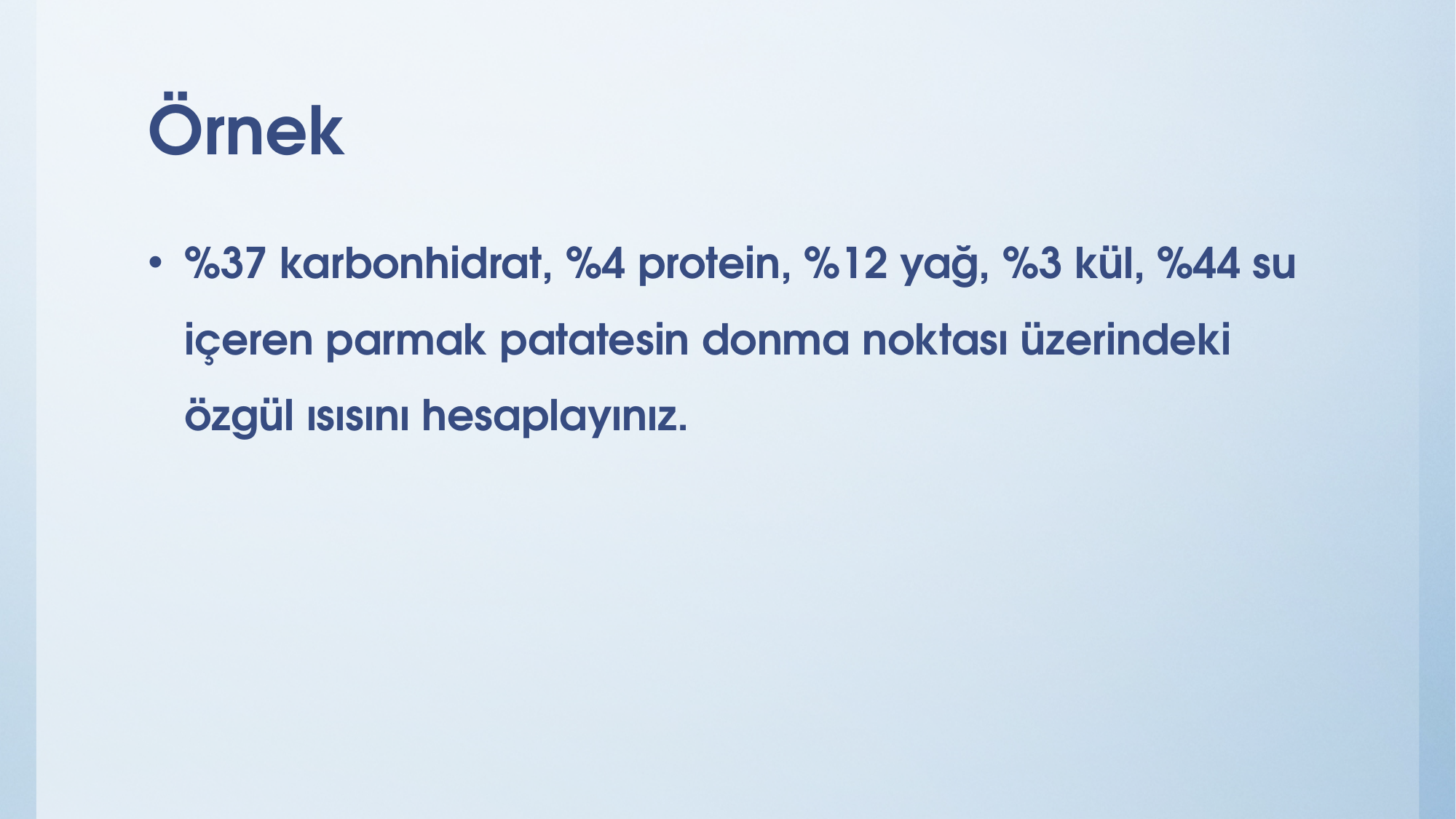

# Örnek
%37 karbonhidrat, %4 protein, %12 yağ, %3 kül, %44 su içeren parmak patatesin donma noktası üzerindeki özgül ısısını hesaplayınız.